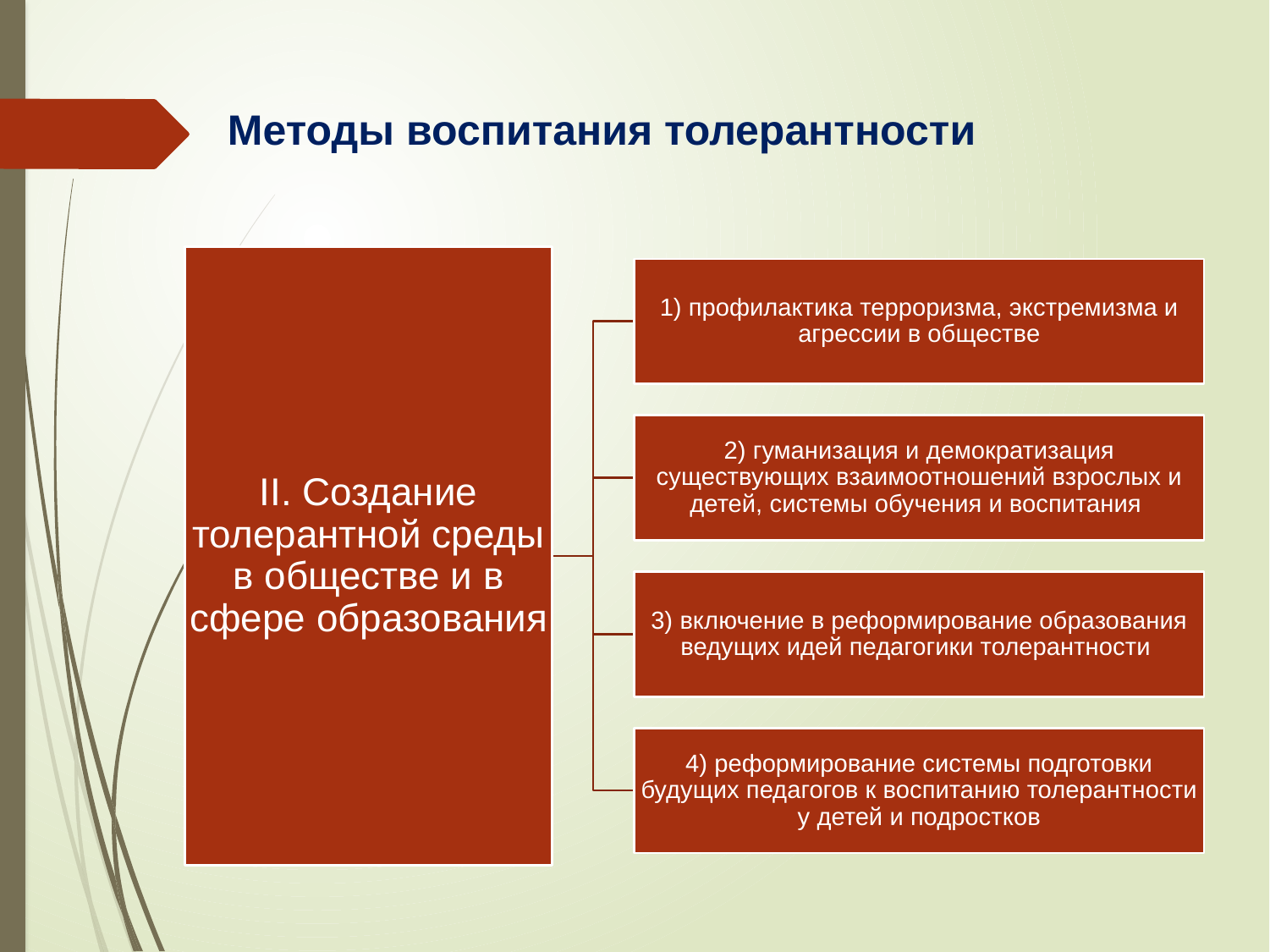

# Методы воспитания толерантности

II. Создание толерантной среды
в обществе и в сфере образования
1) профилактика терроризма, экстремизма и агрессии в обществе
2) гуманизация и демократизация существующих взаимоотношений взрослых и детей, системы обучения и воспитания
3) включение в реформирование образования ведущих идей педагогики толерантности
4) реформирование системы подготовки будущих педагогов к воспитанию толерантности у детей и подростков